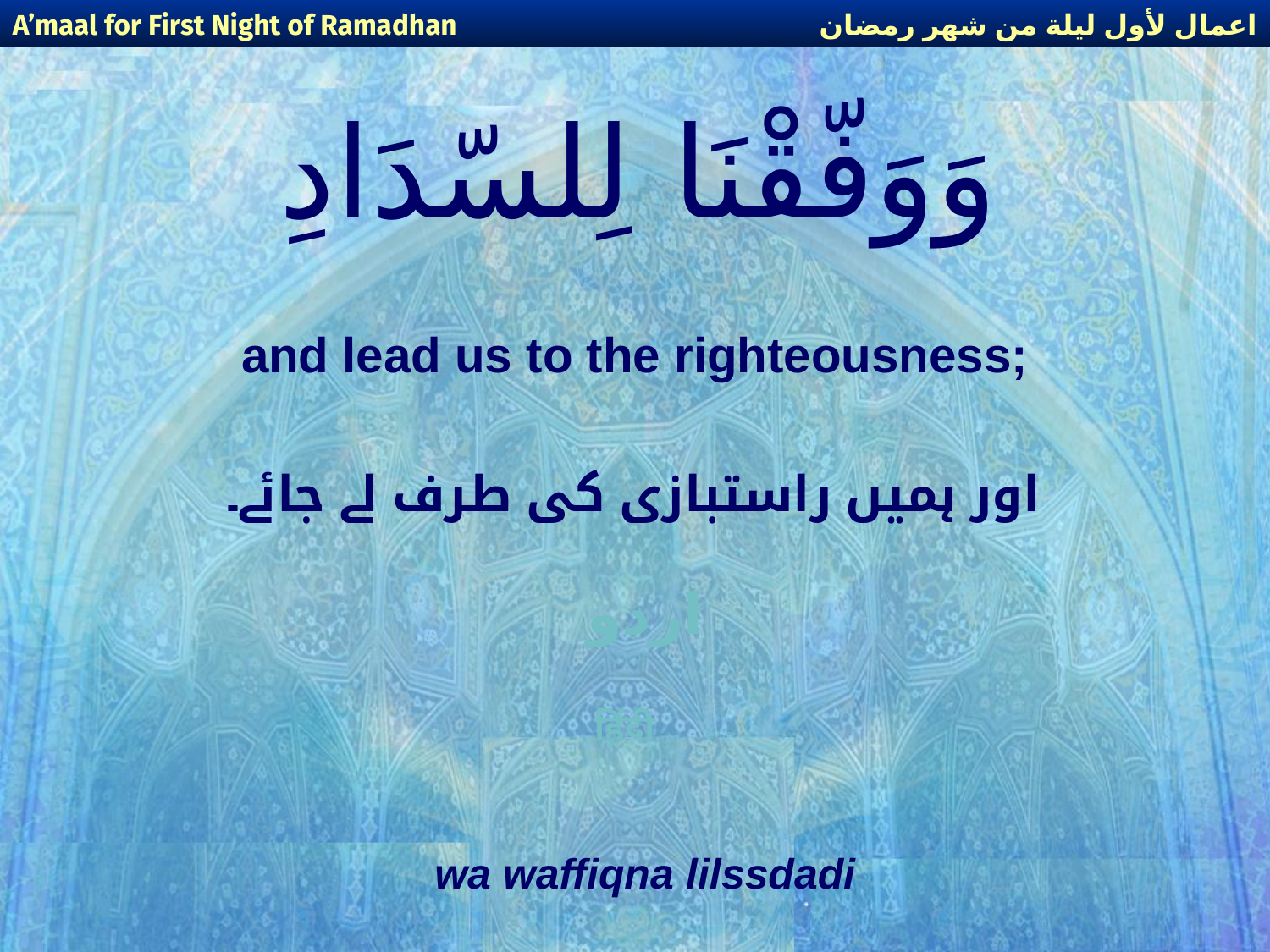

اعمال لأول ليلة من شهر رمضان
A’maal for First Night of Ramadhan
# وَوَفّقْنَا لِلسّدَادِ
and lead us to the righteousness;

اور ہمیں راستبازی کی طرف لے جائے۔

اردو
हिंदी
wa waffiqna lilssdadi